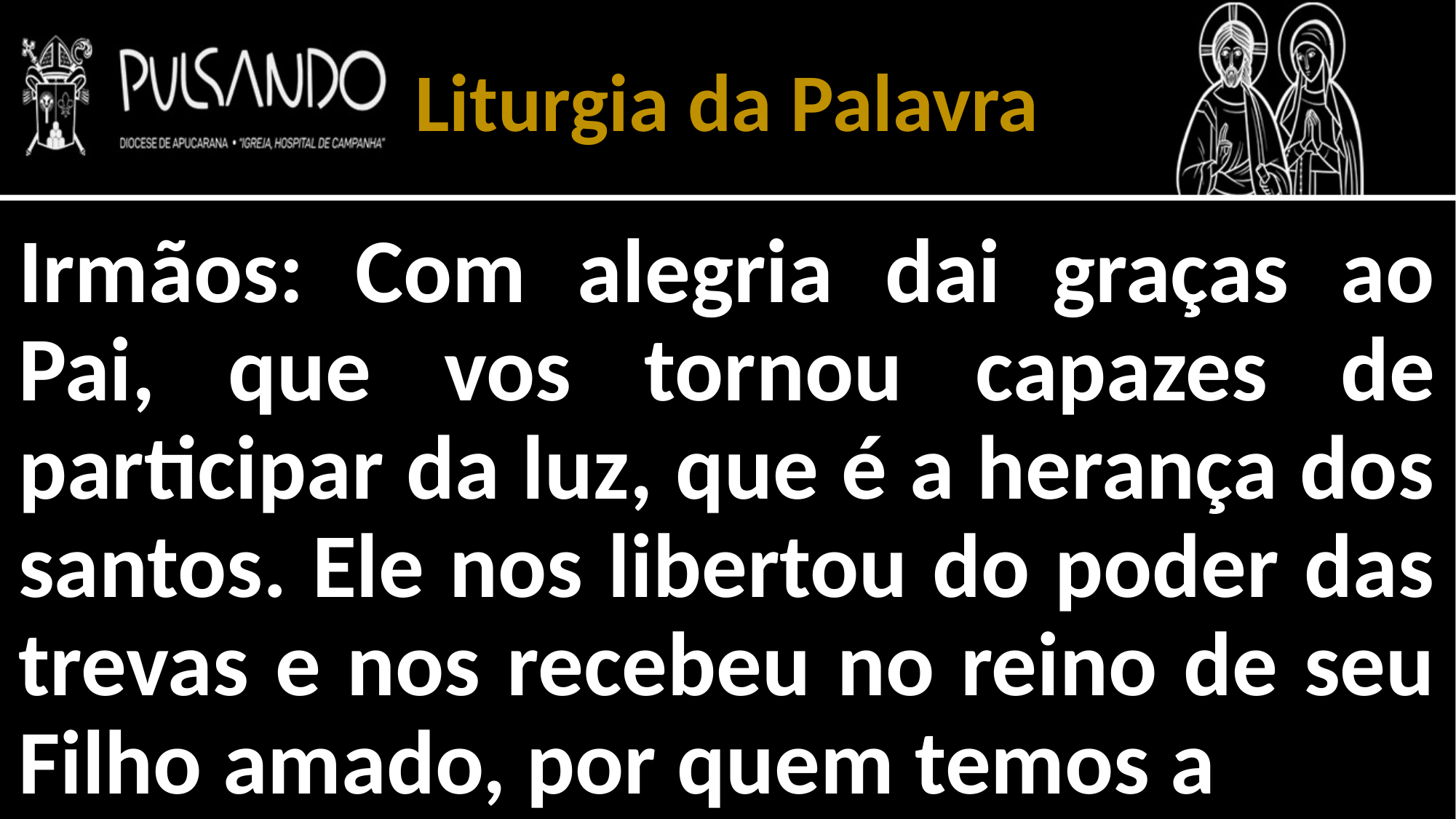

Liturgia da Palavra
Irmãos: Com alegria dai graças ao Pai, que vos tornou capazes de participar da luz, que é a herança dos santos. Ele nos libertou do poder das trevas e nos recebeu no reino de seu Filho amado, por quem temos a